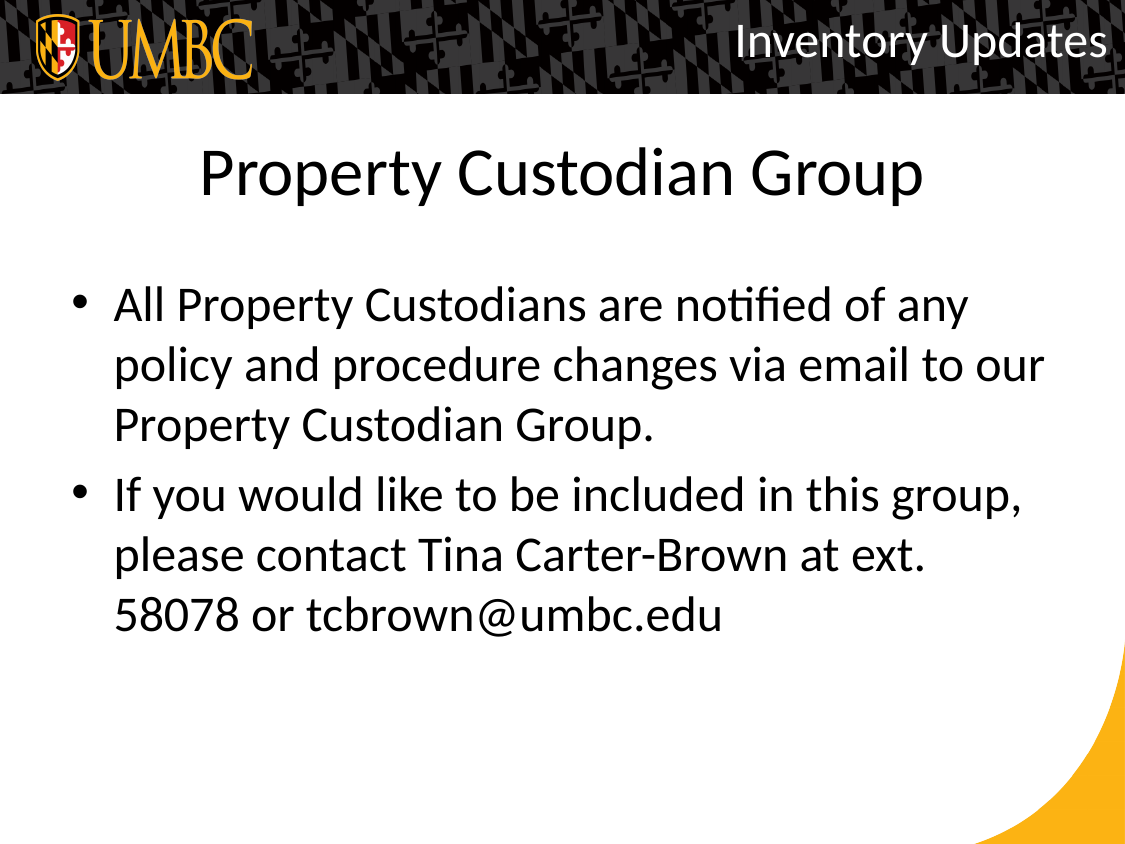

Inventory Updates
# Property Custodian Group
All Property Custodians are notified of any policy and procedure changes via email to our Property Custodian Group.
If you would like to be included in this group, please contact Tina Carter-Brown at ext. 58078 or tcbrown@umbc.edu